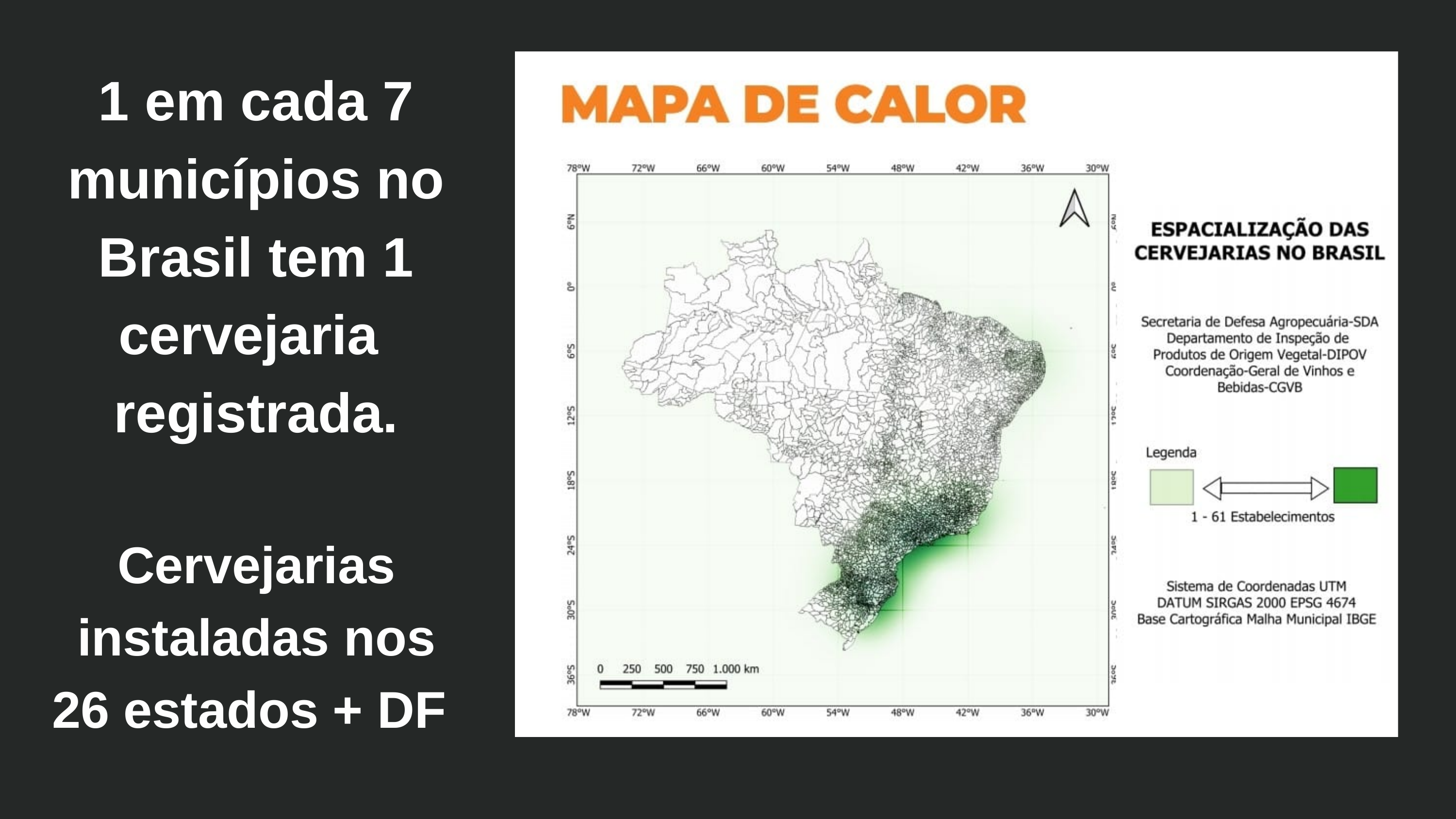

1 em cada 7 municípios no Brasil tem 1 cervejaria  registrada.

Cervejarias instaladas nos 26 estados + DF